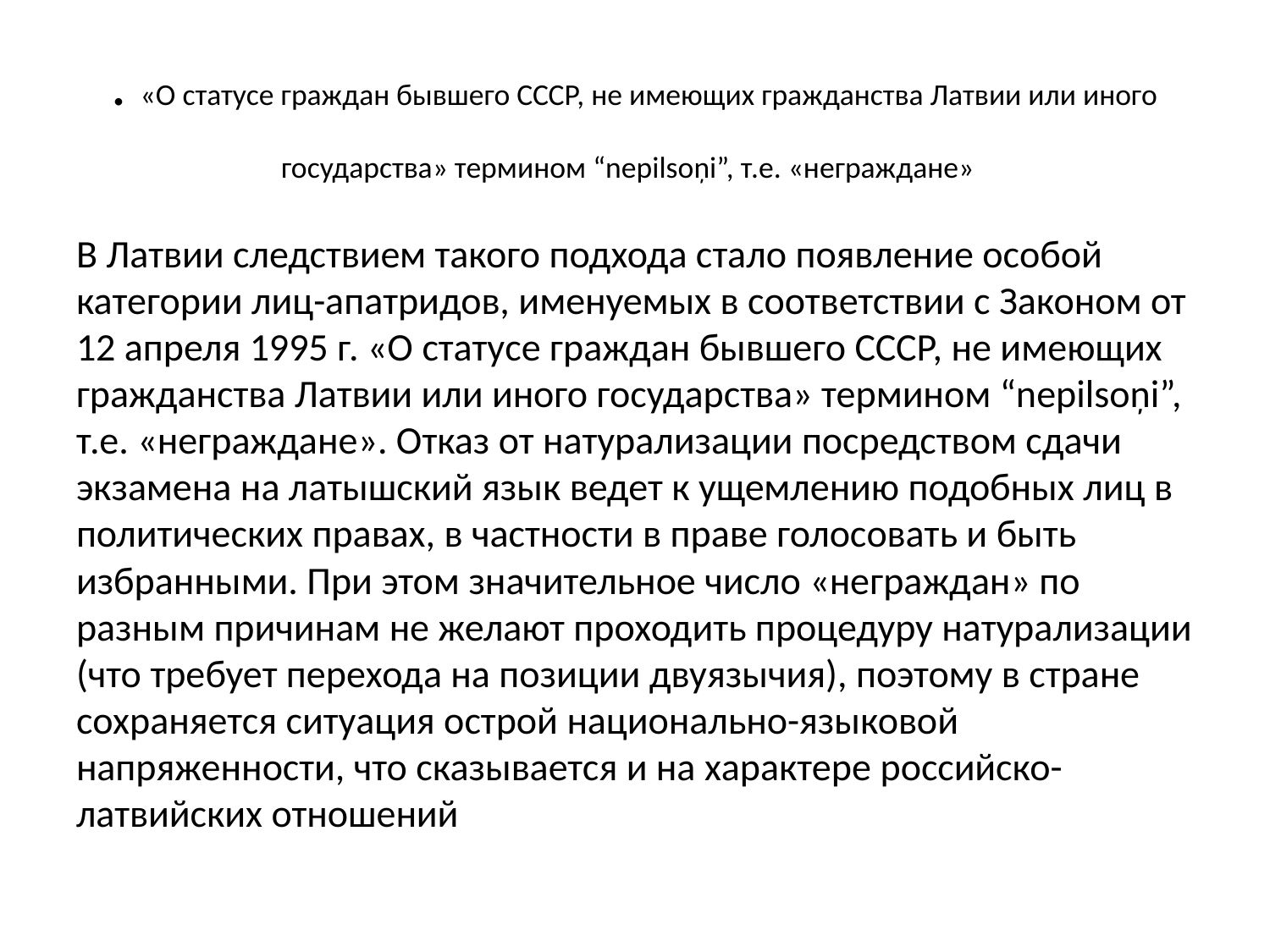

# . «О статусе граждан бывшего СССР, не имеющих гражданства Латвии или иного государства» термином “nepilsoņi”, т.е. «неграждане»
В Латвии следствием такого подхода стало появление особой категории лиц-апатридов, именуемых в соответствии с Законом от 12 апреля 1995 г. «О статусе граждан бывшего СССР, не имеющих гражданства Латвии или иного государства» термином “nepilsoņi”, т.е. «неграждане». Отказ от натурализации посредством сдачи экзамена на латышский язык ведет к ущемлению подобных лиц в политических правах, в частности в праве голосовать и быть избранными. При этом значительное число «неграждан» по разным причинам не желают проходить процедуру натурализации (что требует перехода на позиции двуязычия), поэтому в стране сохраняется ситуация острой национально-языковой напряженности, что сказывается и на характере российско-латвийских отношений